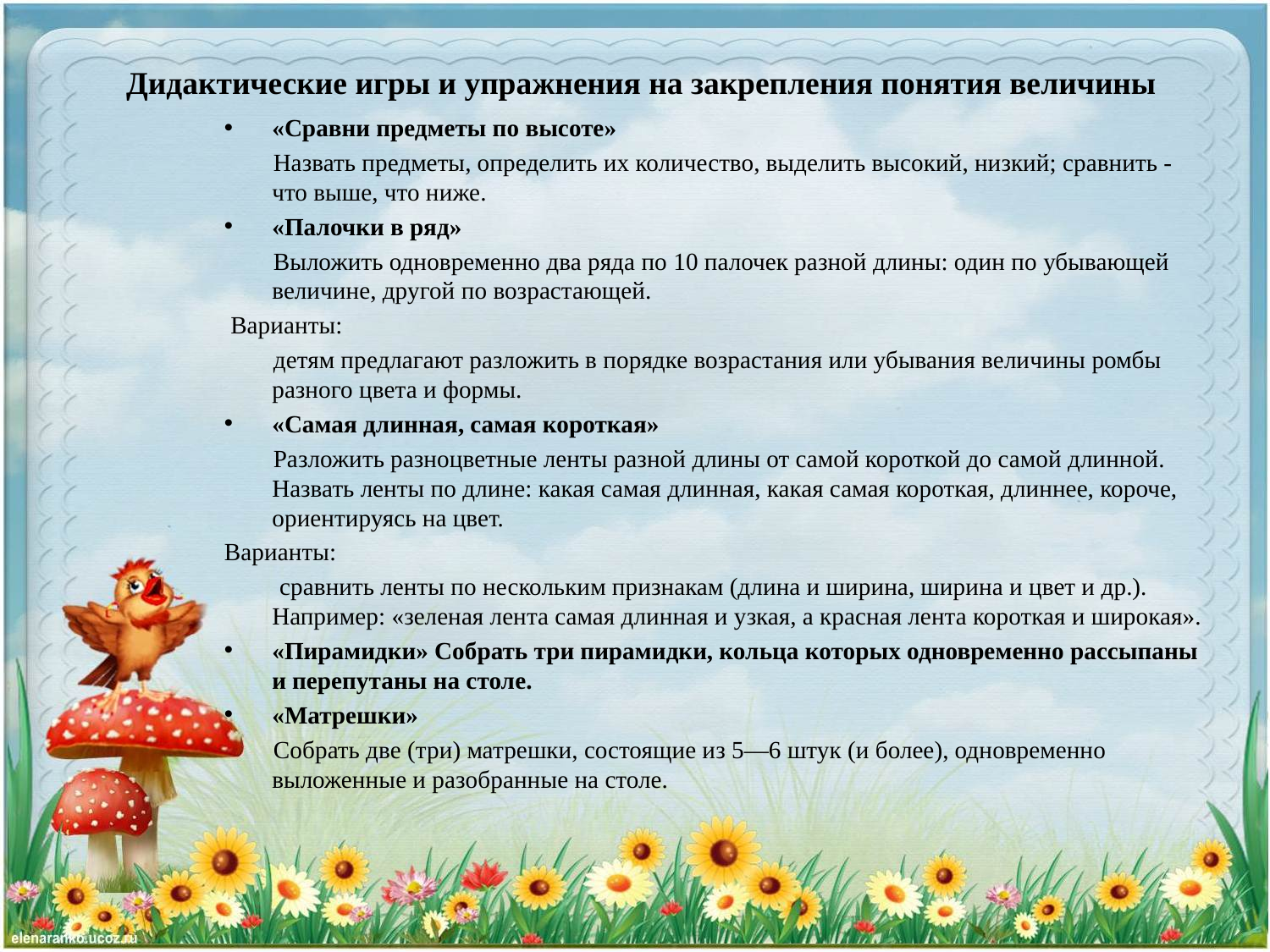

# Дидактические игры и упражнения на закрепления понятия величины
«Сравни предметы по высоте»
        Назвать предметы, определить их количество, выделить высокий, низкий; сравнить - что выше, что ниже.
«Палочки в ряд»
        Выложить одновременно два ряда по 10 палочек разной длины: один по убывающей величине, другой по возрастающей.
 Варианты:
        детям предлагают разложить в порядке возрастания или убывания величины ромбы разного цвета и формы.
«Самая длинная, самая короткая»
        Разложить разноцветные ленты разной длины от самой короткой до самой длинной. Назвать ленты по длине: какая самая длинная, какая самая короткая, длиннее, короче, ориентируясь на цвет.
Варианты:
         сравнить ленты по нескольким признакам (длина и ширина, ширина и цвет и др.). Например: «зеленая лента самая длинная и узкая, а красная лента короткая и широкая».
«Пирамидки» Собрать три пирамидки, кольца которых одновременно рассыпаны и перепутаны на столе.
«Матрешки»
        Собрать две (три) матрешки, состоящие из 5—6 штук (и более), одновременно выложенные и разобранные на столе.